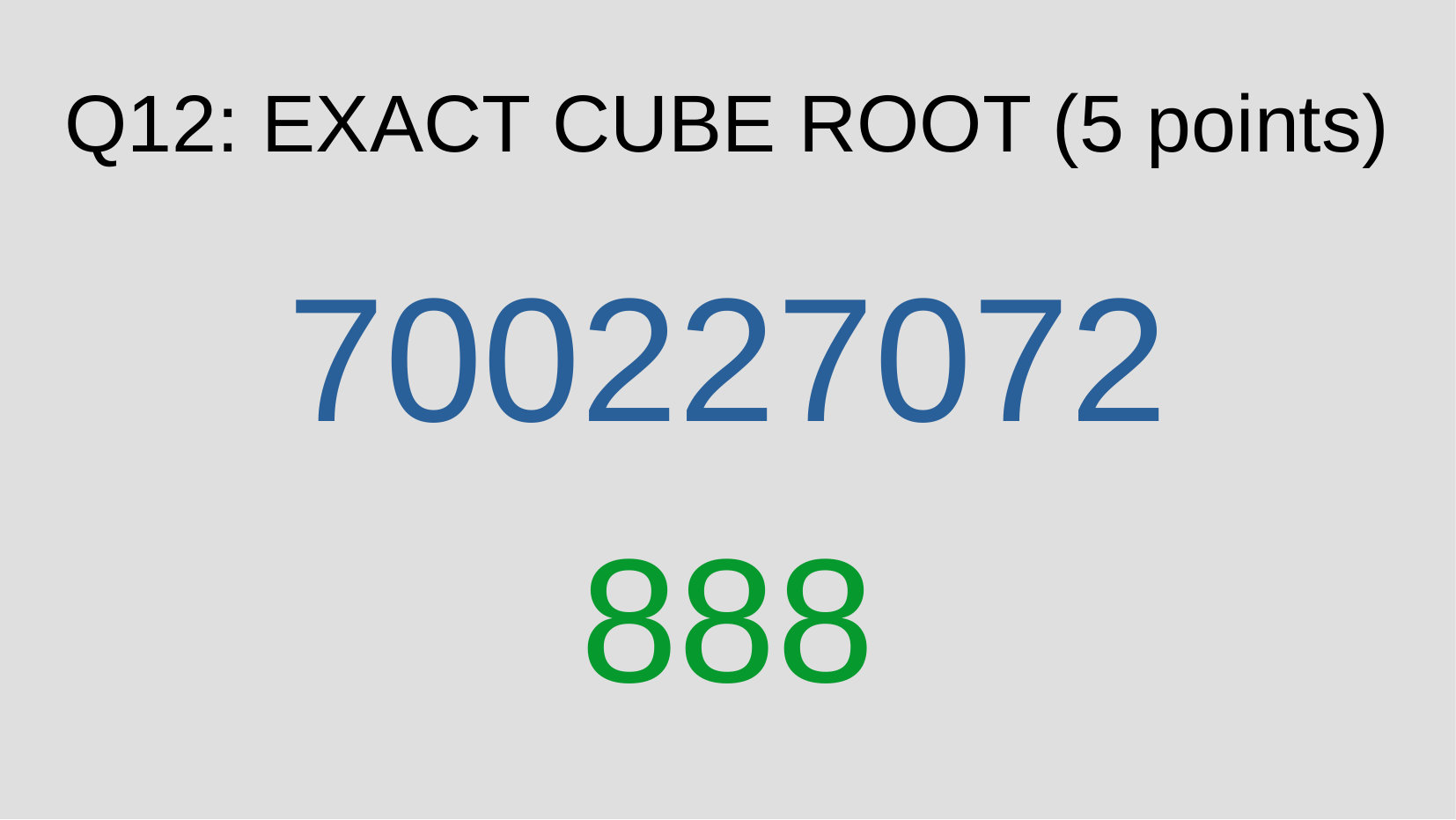

Q12: EXACT CUBE ROOT (5 points)
700227072
888